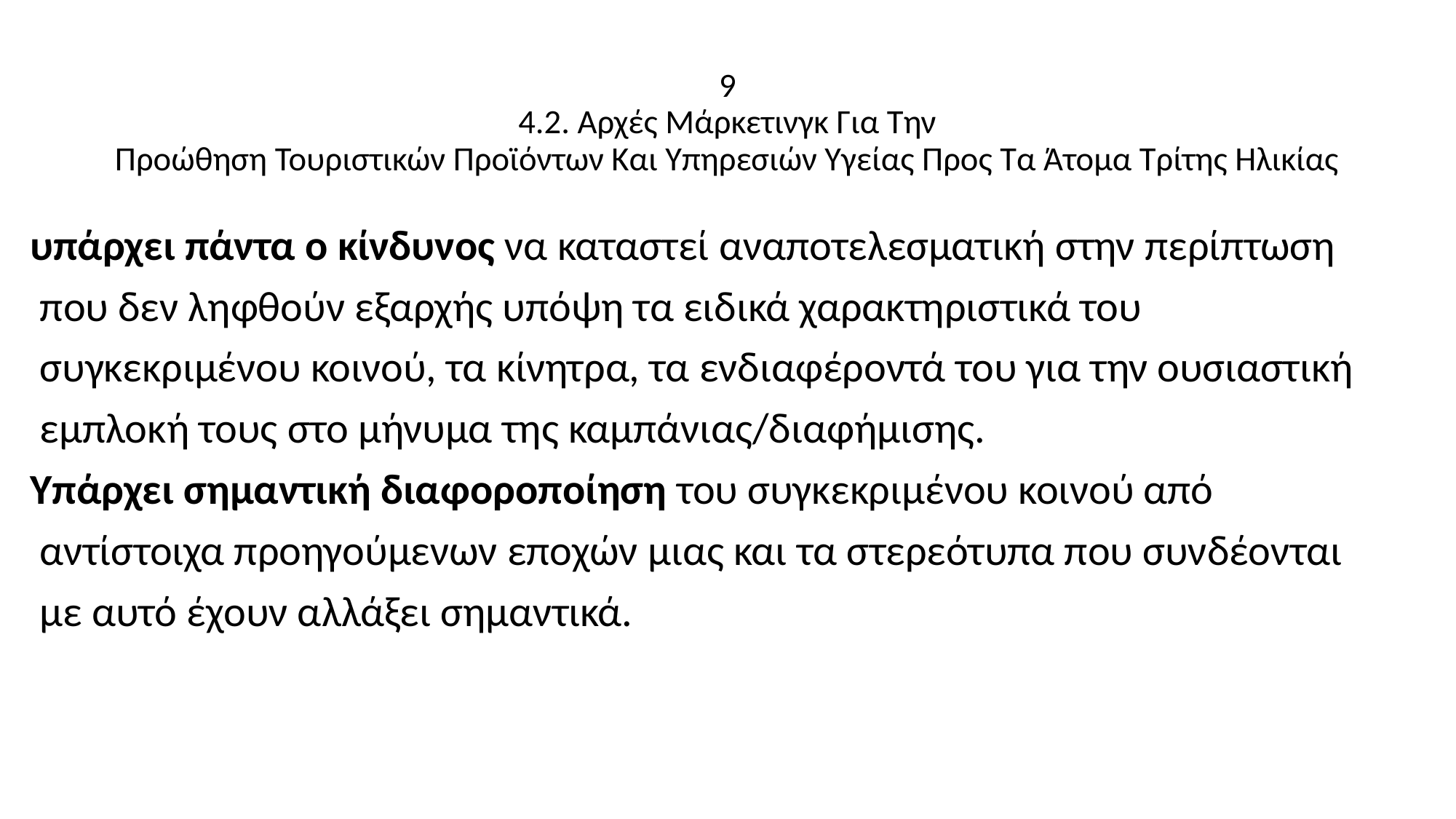

# 9 4.2. Αρχές Μάρκετινγκ Για Την Προώθηση Τουριστικών Προϊόντων Και Υπηρεσιών Υγείας Προς Τα Άτομα Τρίτης Ηλικίας
υπάρχει πάντα ο κίνδυνος να καταστεί αναποτελεσματική στην περίπτωση
 που δεν ληφθούν εξαρχής υπόψη τα ειδικά χαρακτηριστικά του
 συγκεκριμένου κοινού, τα κίνητρα, τα ενδιαφέροντά του για την ουσιαστική
 εμπλοκή τους στο μήνυμα της καμπάνιας/διαφήμισης.
Υπάρχει σημαντική διαφοροποίηση του συγκεκριμένου κοινού από
 αντίστοιχα προηγούμενων εποχών μιας και τα στερεότυπα που συνδέονται
 με αυτό έχουν αλλάξει σημαντικά.